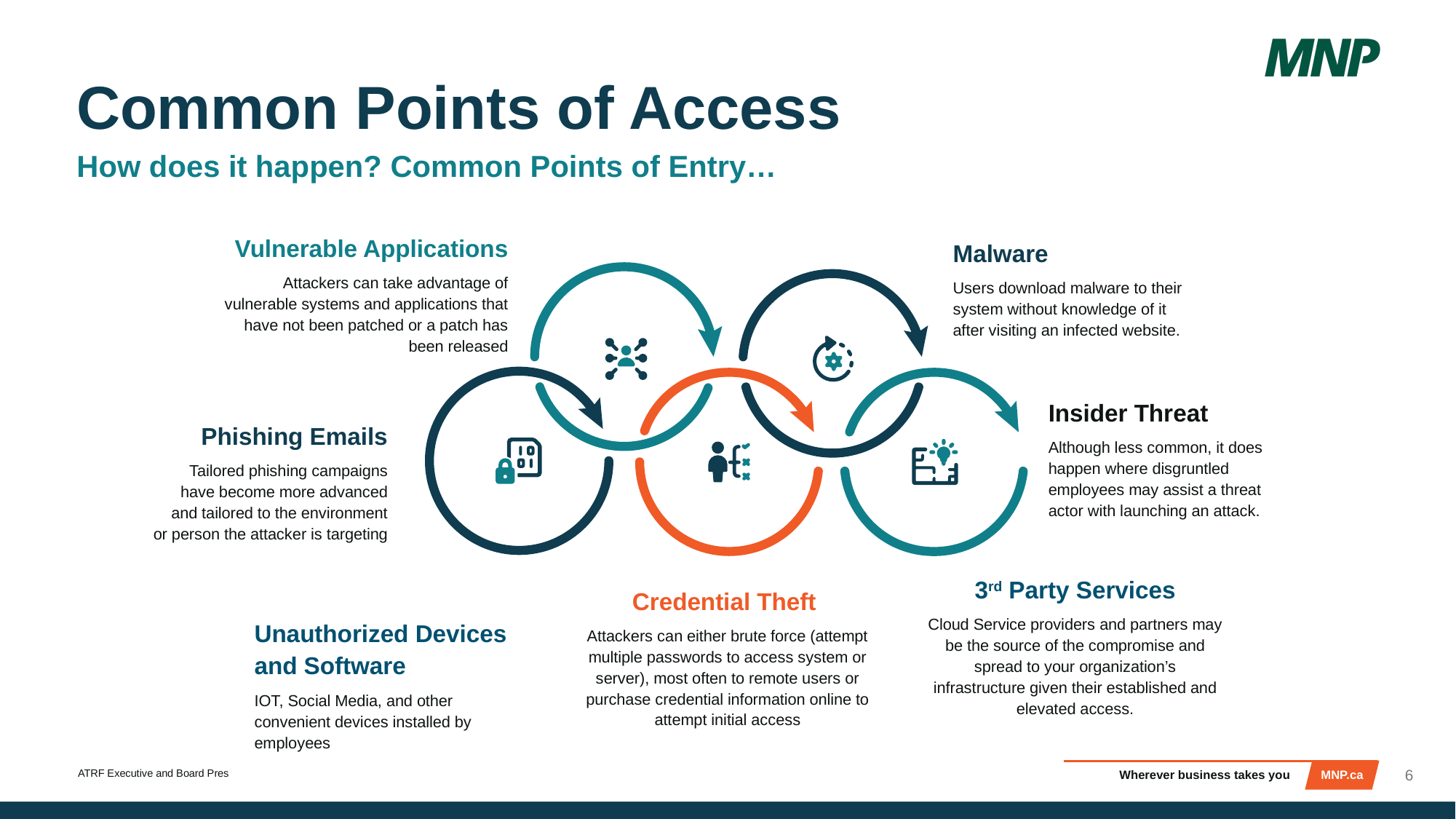

# Common Points of Access
How does it happen? Common Points of Entry…
Vulnerable Applications
Attackers can take advantage of vulnerable systems and applications that have not been patched or a patch has been released
Malware
Users download malware to their system without knowledge of it after visiting an infected website.

Insider Threat
Although less common, it does happen where disgruntled employees may assist a threat actor with launching an attack.
Phishing Emails
Tailored phishing campaigns have become more advanced and tailored to the environment or person the attacker is targeting
3rd Party Services
Cloud Service providers and partners may be the source of the compromise and spread to your organization’s infrastructure given their established and elevated access.
Credential Theft
Attackers can either brute force (attempt multiple passwords to access system or server), most often to remote users or purchase credential information online to attempt initial access
Unauthorized Devices and Software
IOT, Social Media, and other convenient devices installed by employees
6